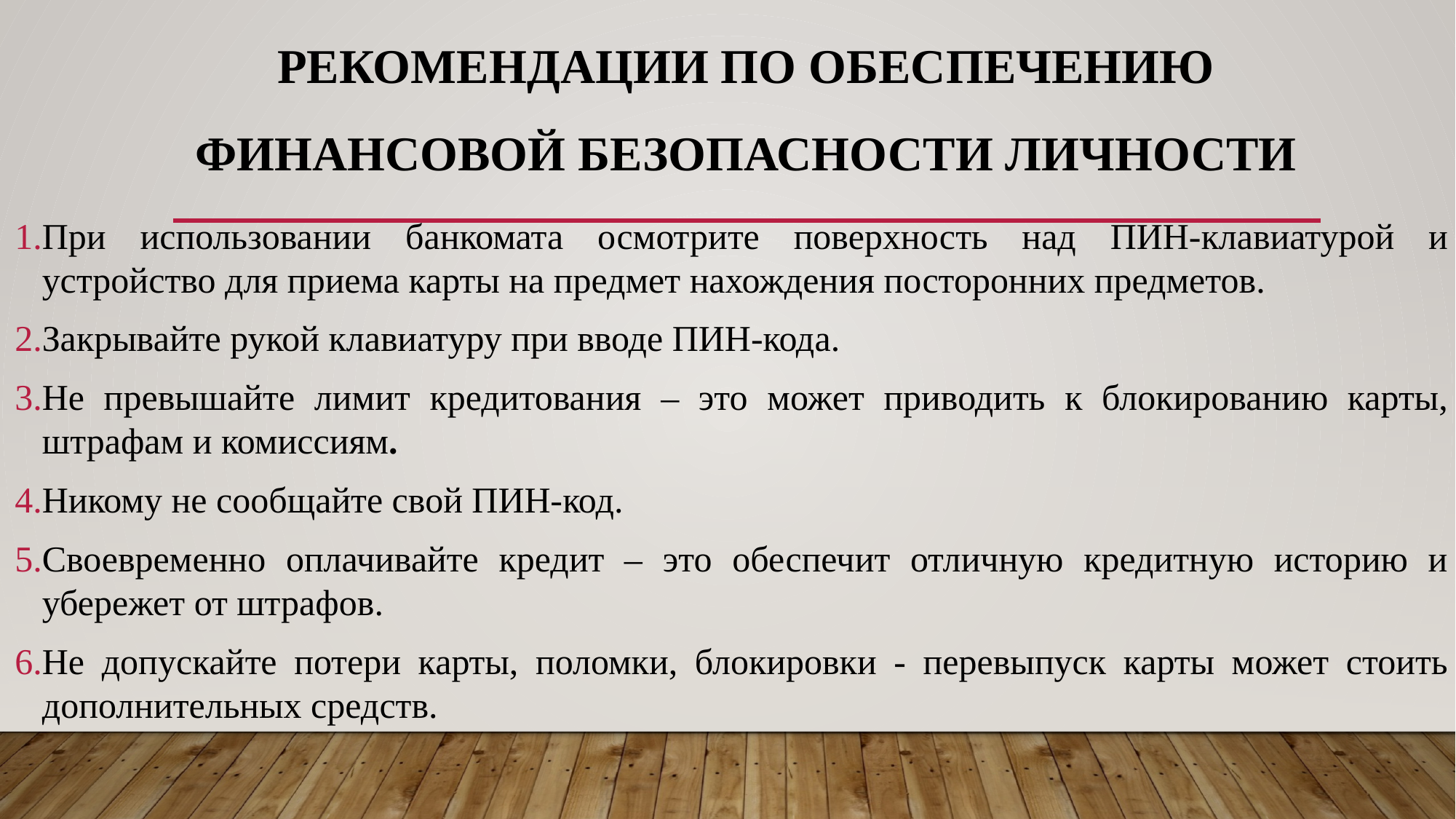

# Рекомендации по обеспечению финансовой безопасности личности
При использовании банкомата осмотрите поверхность над ПИН-клавиатурой и устройство для приема карты на предмет нахождения посторонних предметов.
Закрывайте рукой клавиатуру при вводе ПИН-кода.
Не превышайте лимит кредитования – это может приводить к блокированию карты, штрафам и комиссиям.
Никому не сообщайте свой ПИН-код.
Своевременно оплачивайте кредит – это обеспечит отличную кредитную историю и убережет от штрафов.
Не допускайте потери карты, поломки, блокировки - перевыпуск карты может стоить дополнительных средств.